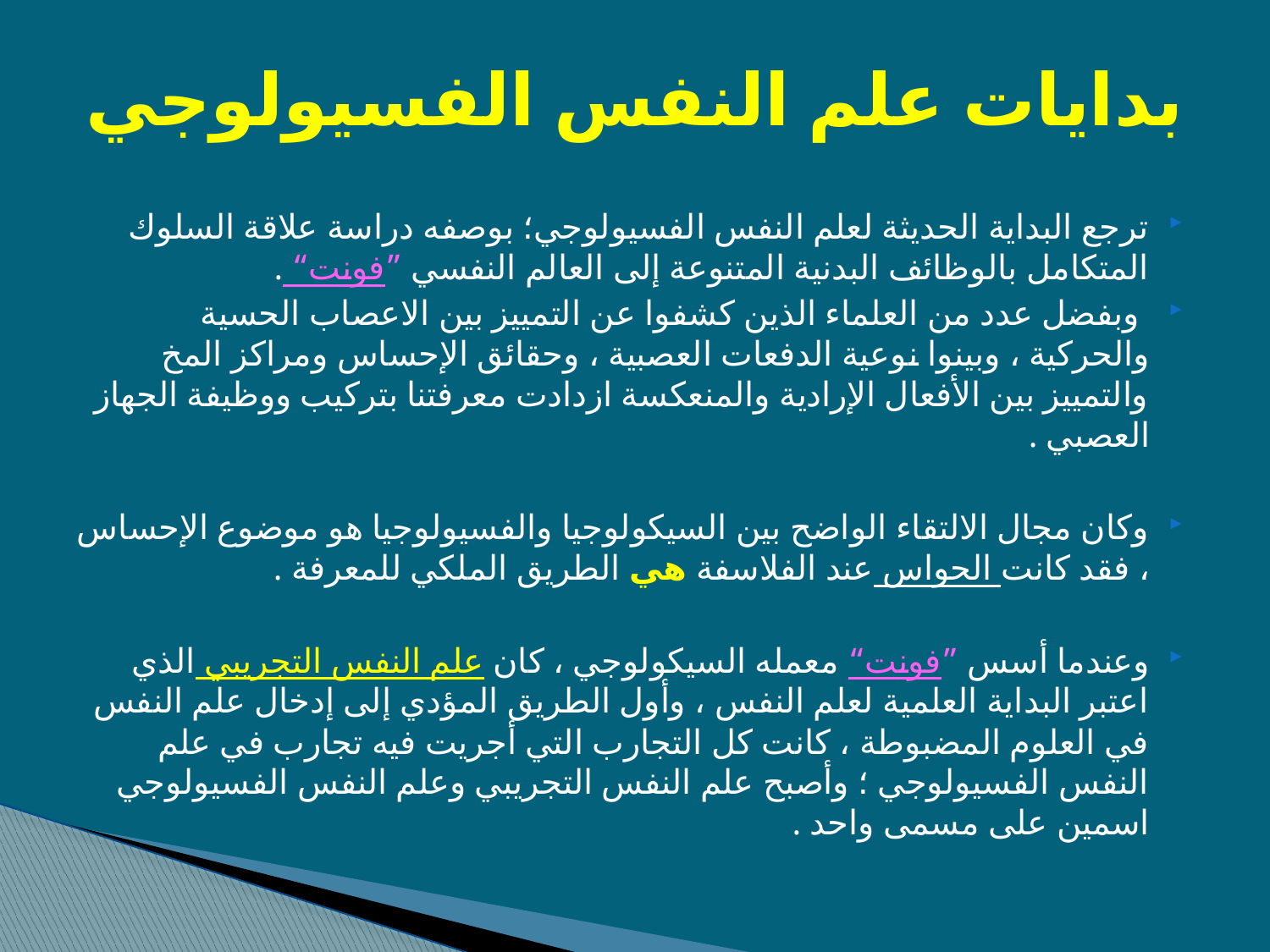

# بدايات علم النفس الفسيولوجي

ترجع البداية الحديثة لعلم النفس الفسيولوجي؛ بوصفه دراسة علاقة السلوك المتكامل بالوظائف البدنية المتنوعة إلى العالم النفسي ”فونت“ .
 وبفضل عدد من العلماء الذين كشفوا عن التمييز بين الاعصاب الحسية والحركية ، وبينوا نوعية الدفعات العصبية ، وحقائق الإحساس ومراكز المخ والتمييز بين الأفعال الإرادية والمنعكسة ازدادت معرفتنا بتركيب ووظيفة الجهاز العصبي .

وكان مجال الالتقاء الواضح بين السيكولوجيا والفسيولوجيا هو موضوع الإحساس ، فقد كانت الحواس عند الفلاسفة هي الطريق الملكي للمعرفة .

وعندما أسس ”فونت“ معمله السيكولوجي ، كان علم النفس التجريبي الذي اعتبر البداية العلمية لعلم النفس ، وأول الطريق المؤدي إلى إدخال علم النفس في العلوم المضبوطة ، كانت كل التجارب التي أجريت فيه تجارب في علم النفس الفسيولوجي ؛ وأصبح علم النفس التجريبي وعلم النفس الفسيولوجي اسمين على مسمى واحد .